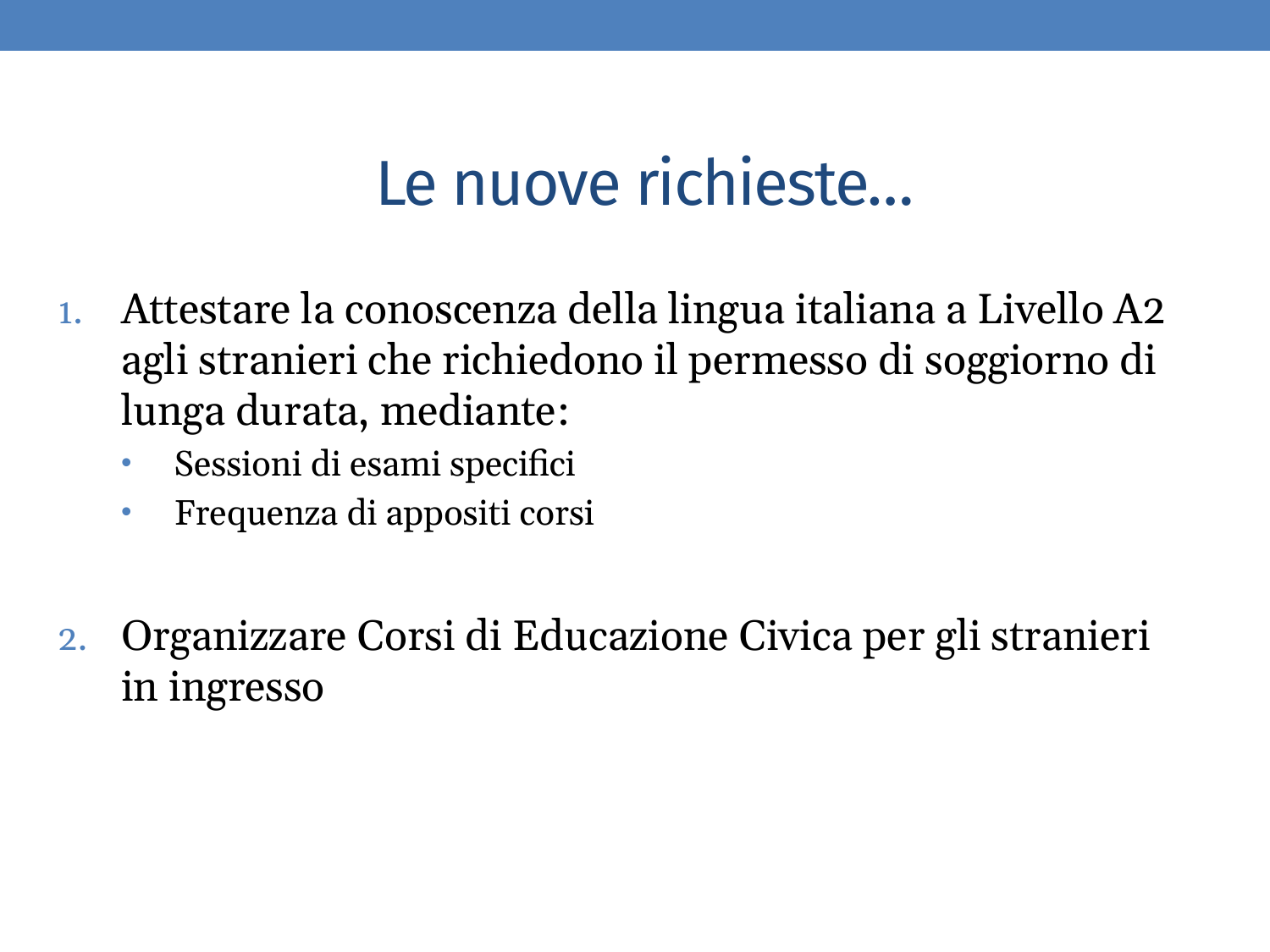

# Le nuove richieste…
Attestare la conoscenza della lingua italiana a Livello A2 agli stranieri che richiedono il permesso di soggiorno di lunga durata, mediante:
Sessioni di esami specifici
Frequenza di appositi corsi

Organizzare Corsi di Educazione Civica per gli stranieri in ingresso